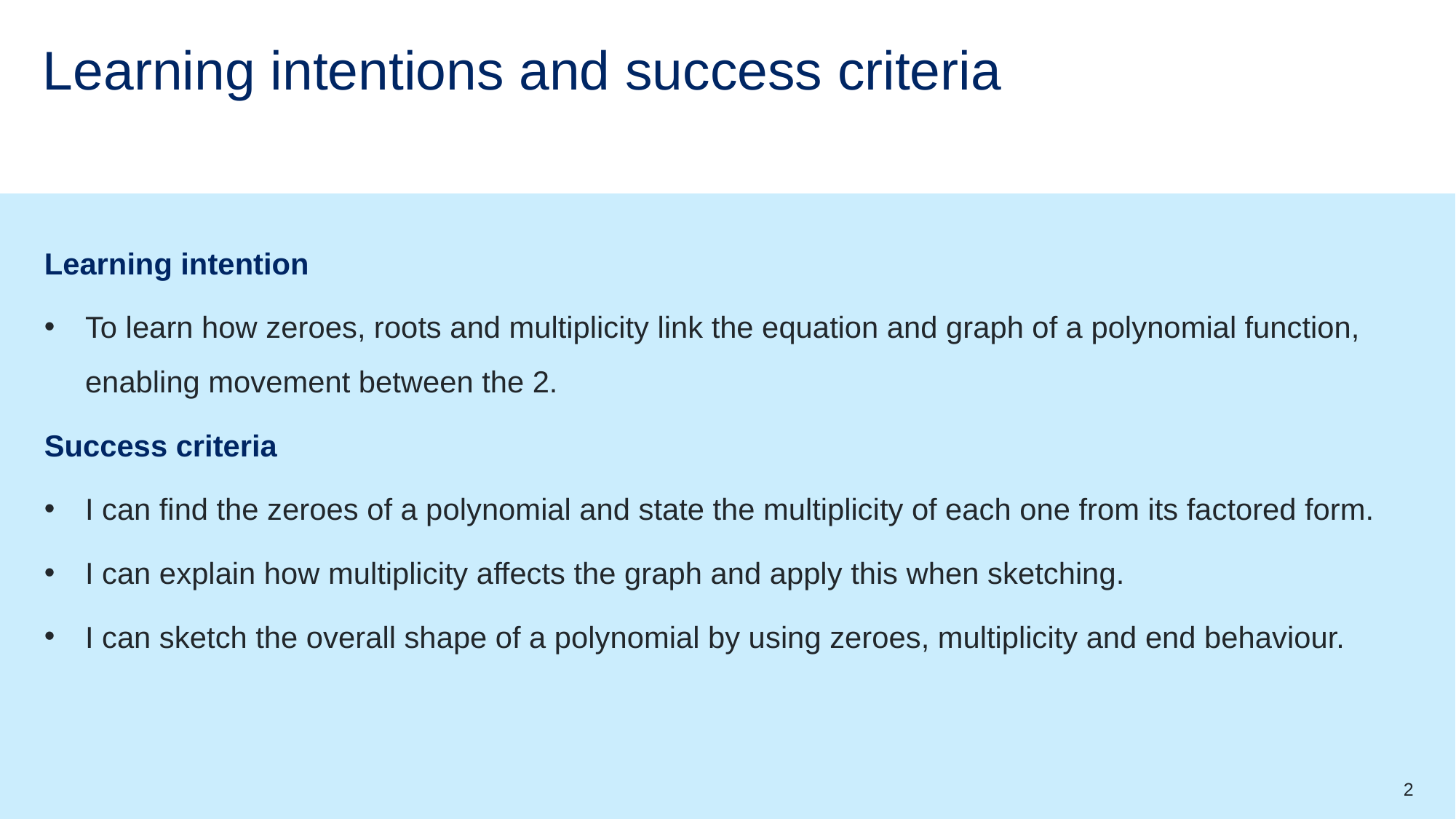

# Learning intentions and success criteria
Learning intention
To learn how zeroes, roots and multiplicity link the equation and graph of a polynomial function, enabling movement between the 2.
Success criteria
I can find the zeroes of a polynomial and state the multiplicity of each one from its factored form.
I can explain how multiplicity affects the graph and apply this when sketching.
I can sketch the overall shape of a polynomial by using zeroes, multiplicity and end behaviour.

2